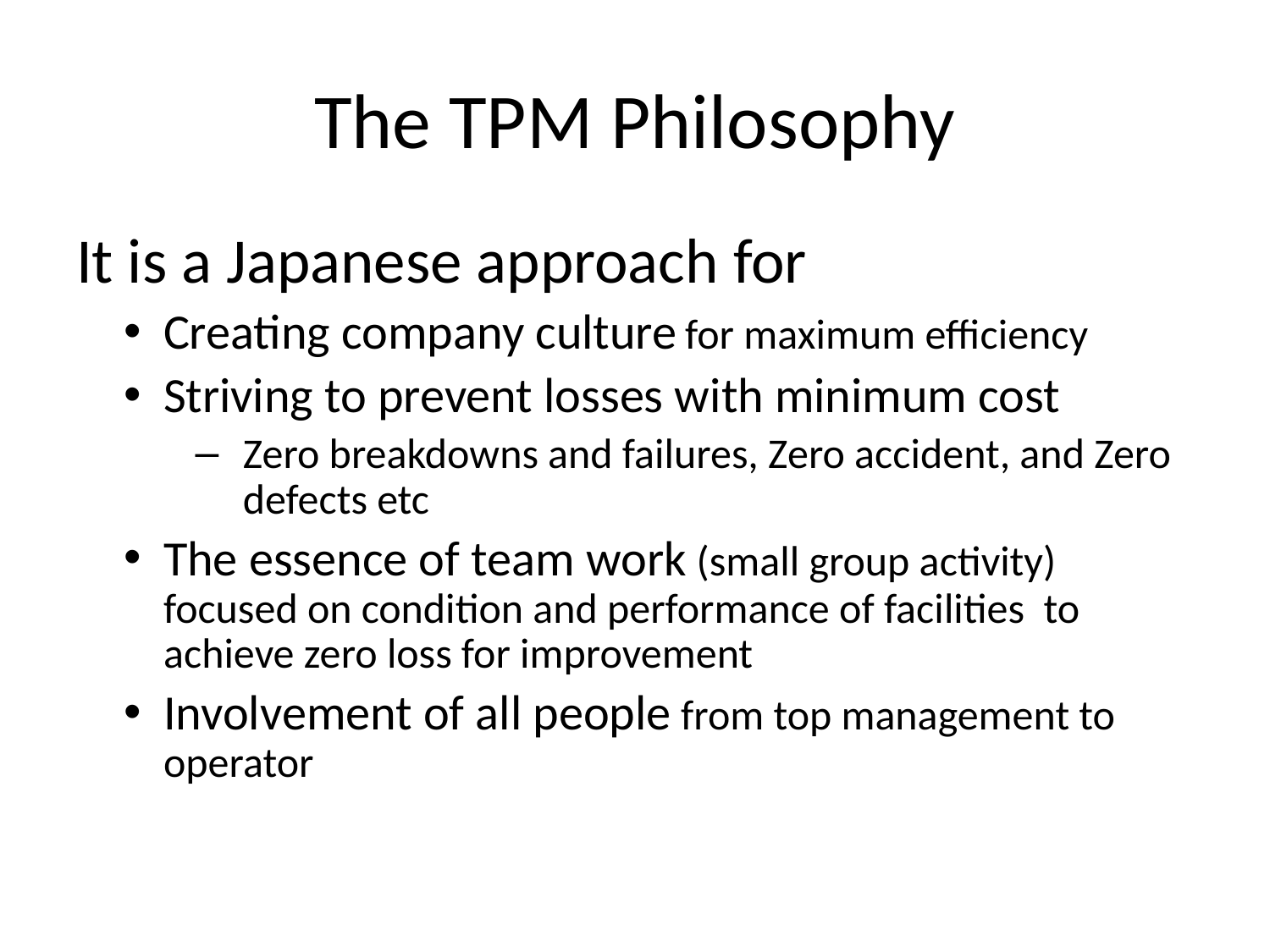

# The TPM Philosophy
It is a Japanese approach for
Creating company culture for maximum efficiency
Striving to prevent losses with minimum cost
Zero breakdowns and failures, Zero accident, and Zero defects etc
The essence of team work (small group activity) focused on condition and performance of facilities  to achieve zero loss for improvement
Involvement of all people from top management to operator